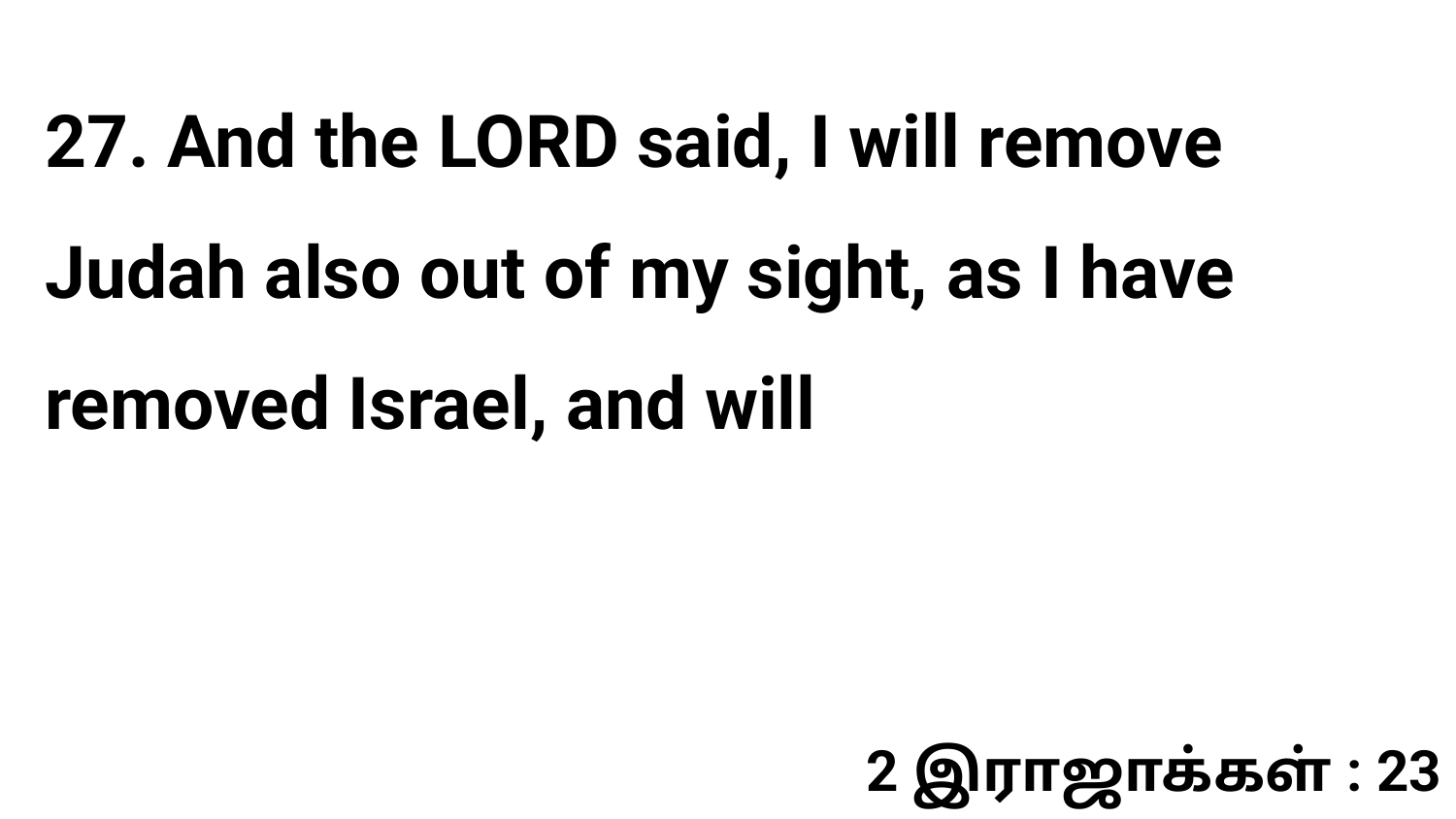

27. And the LORD said, I will remove Judah also out of my sight, as I have removed Israel, and will
2 இராஜாக்கள் : 23